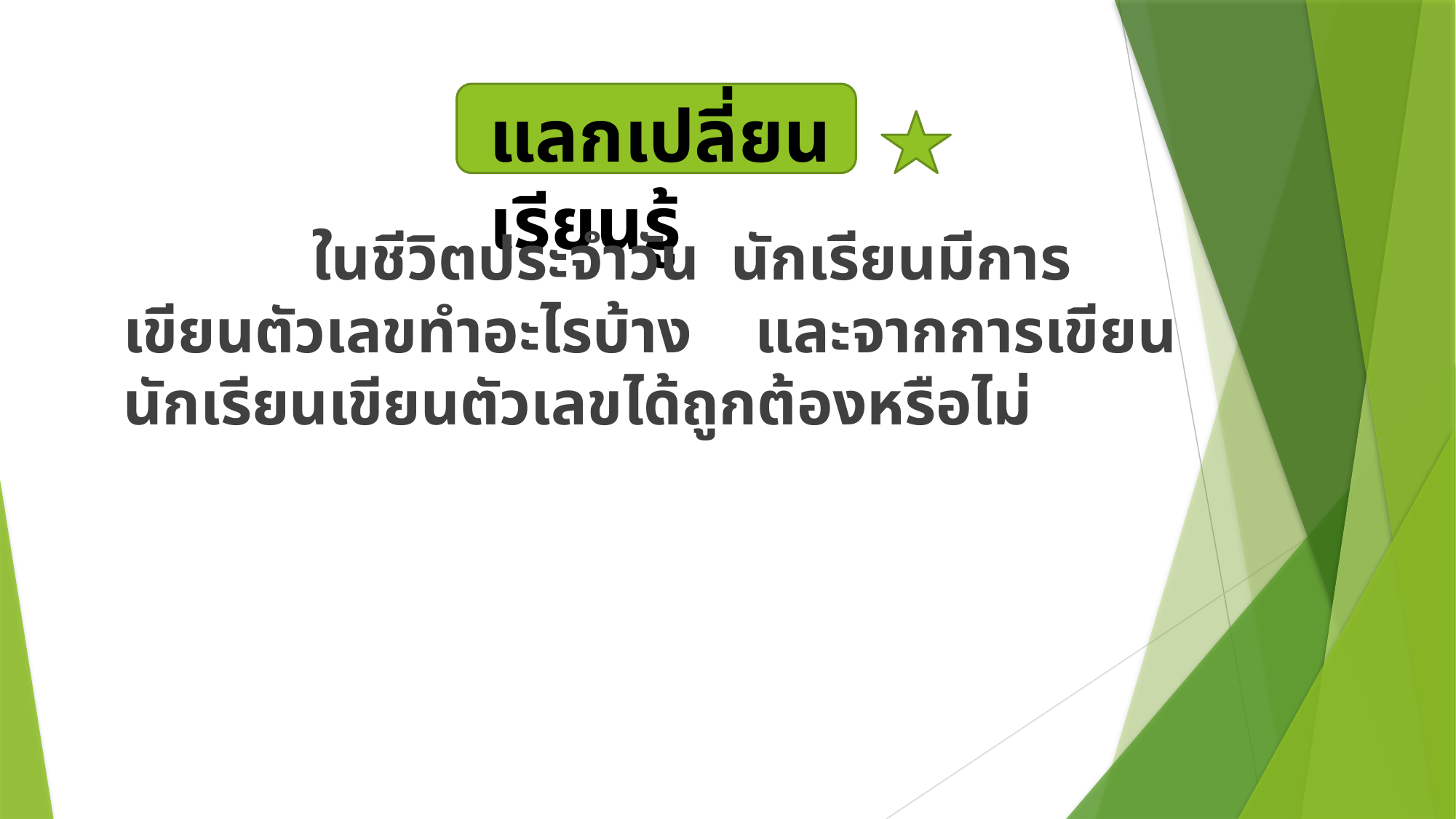

แลกเปลี่ยนเรียนรู้

	     ในชีวิตประจำวัน  นักเรียนมีการเขียนตัวเลขทำอะไรบ้าง    และจากการเขียนนักเรียนเขียนตัวเลขได้ถูกต้องหรือไม่